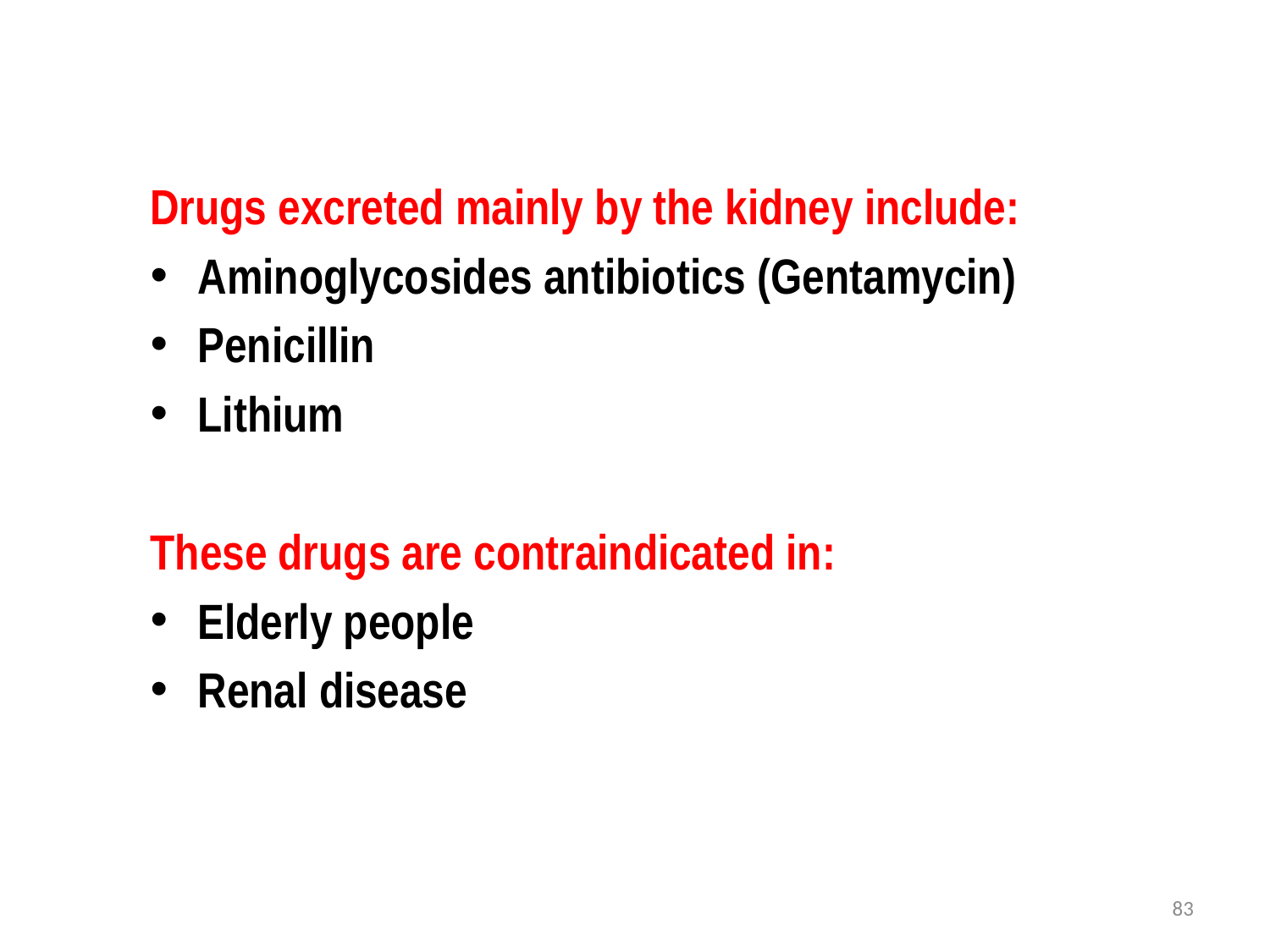

Drugs excreted mainly by the kidney include:
Aminoglycosides antibiotics (Gentamycin)
Penicillin
Lithium

These drugs are contraindicated in:
Elderly people
Renal disease

83